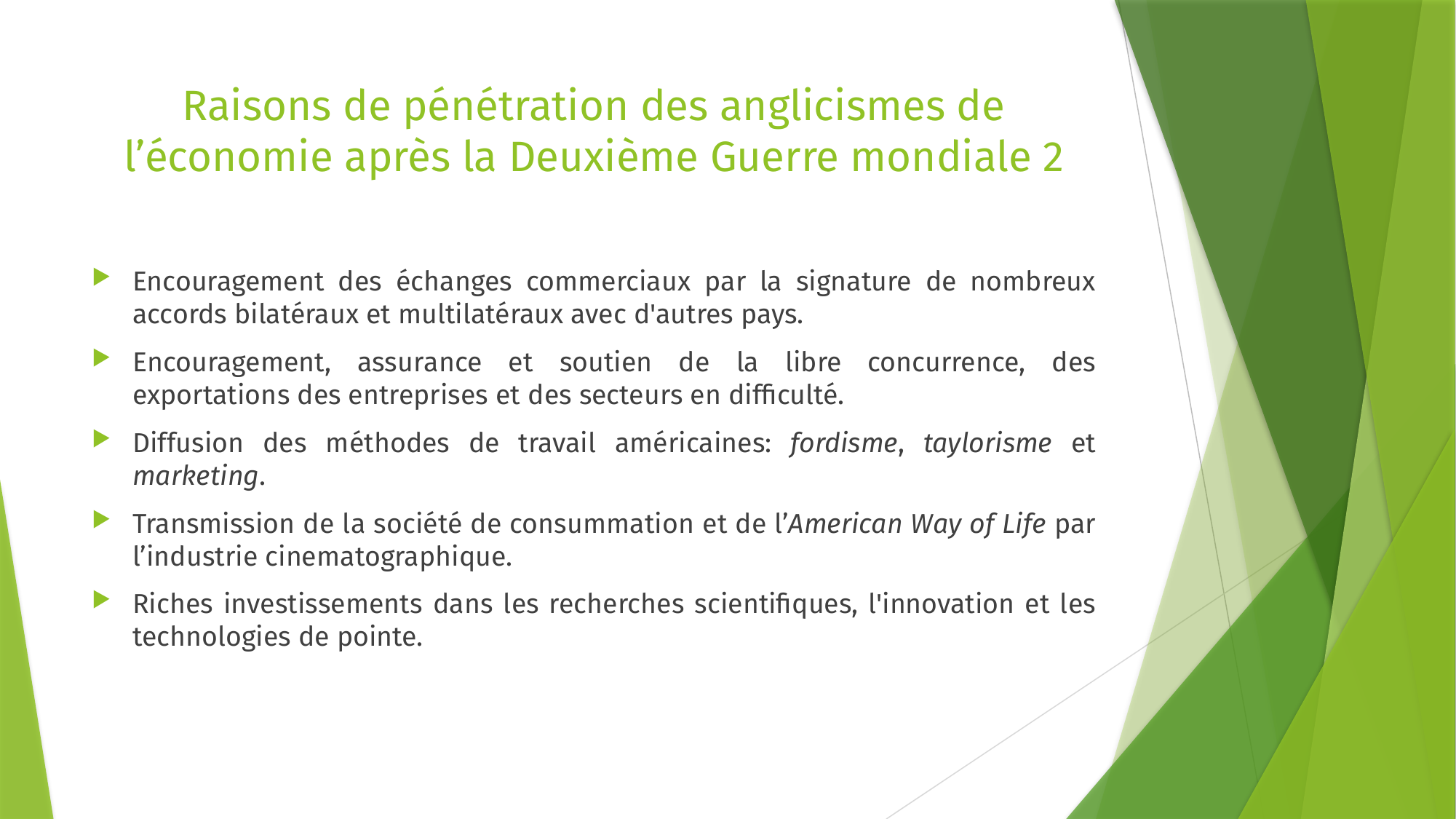

# Raisons de pénétration des anglicismes de l’économie après la Deuxième Guerre mondiale 2
Encouragement des échanges commerciaux par la signature de nombreux accords bilatéraux et multilatéraux avec d'autres pays.
Encouragement, assurance et soutien de la libre concurrence, des exportations des entreprises et des secteurs en difficulté.
Diffusion des méthodes de travail américaines: fordisme, taylorisme et marketing.
Transmission de la société de consummation et de l’American Way of Life par l’industrie cinematographique.
Riches investissements dans les recherches scientifiques, l'innovation et les technologies de pointe.